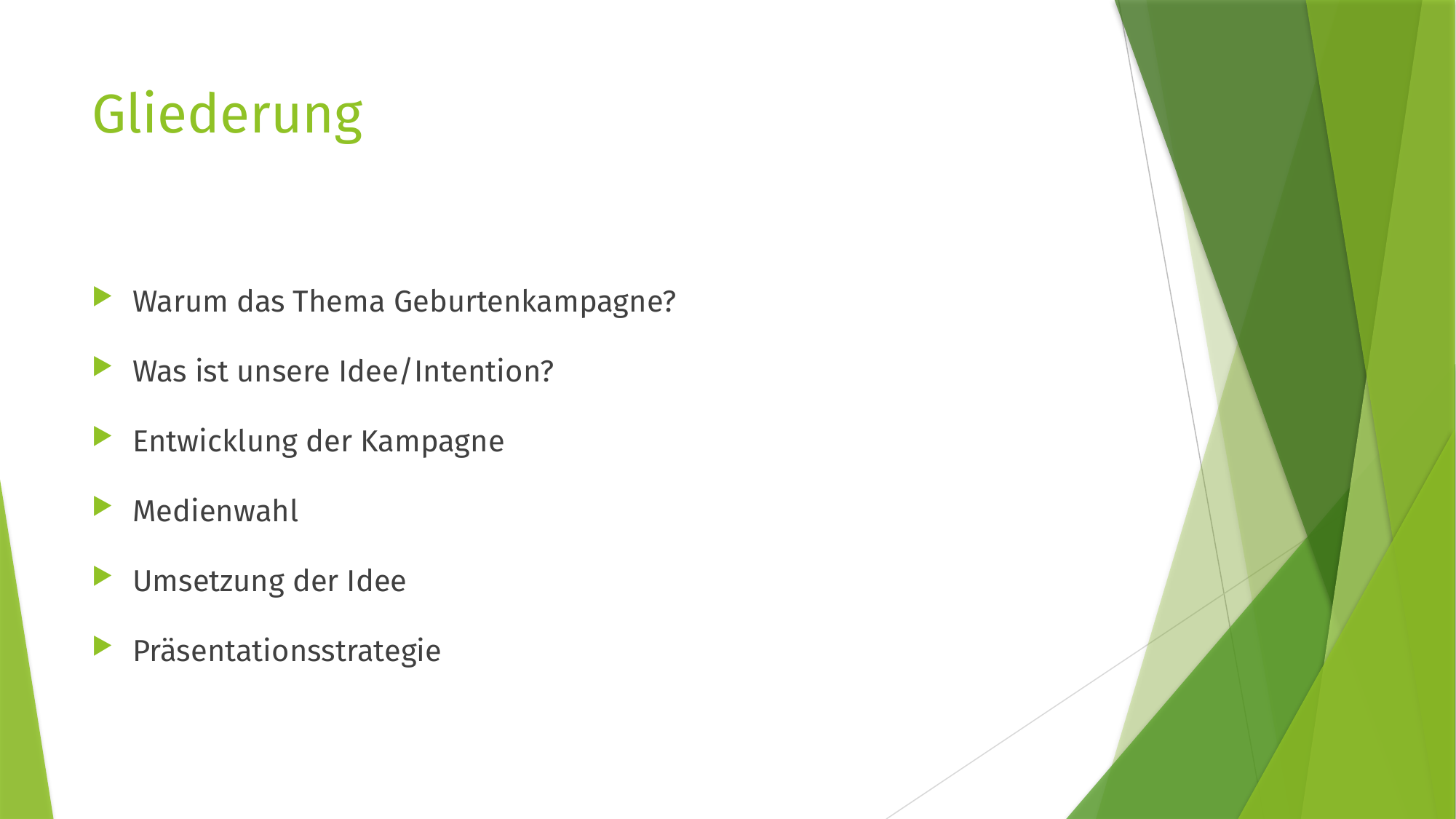

# Gliederung
Warum das Thema Geburtenkampagne?
Was ist unsere Idee/Intention?
Entwicklung der Kampagne
Medienwahl
Umsetzung der Idee
Präsentationsstrategie